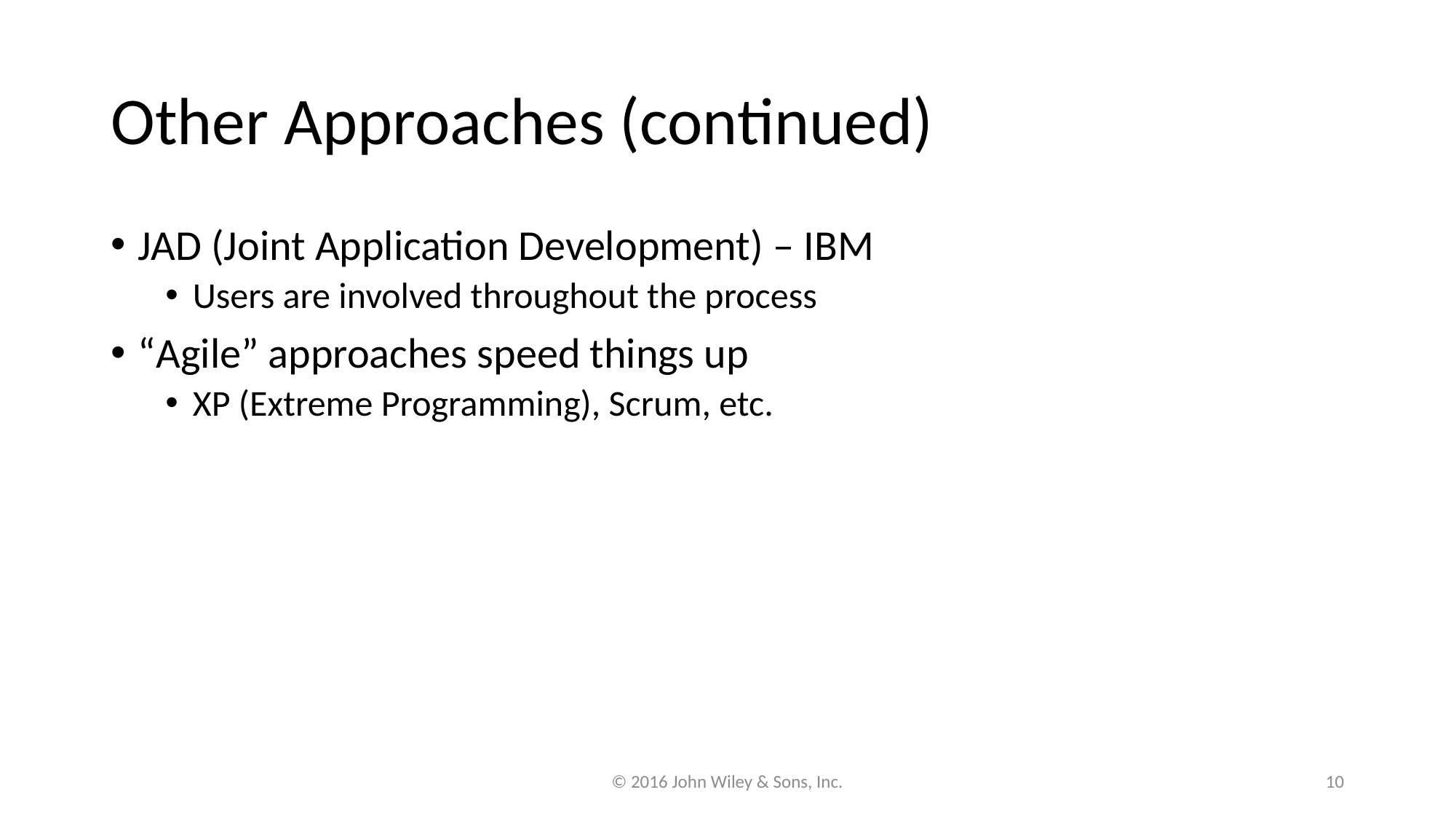

# Other Approaches (continued)
JAD (Joint Application Development) – IBM
Users are involved throughout the process
“Agile” approaches speed things up
XP (Extreme Programming), Scrum, etc.
© 2016 John Wiley & Sons, Inc.
10